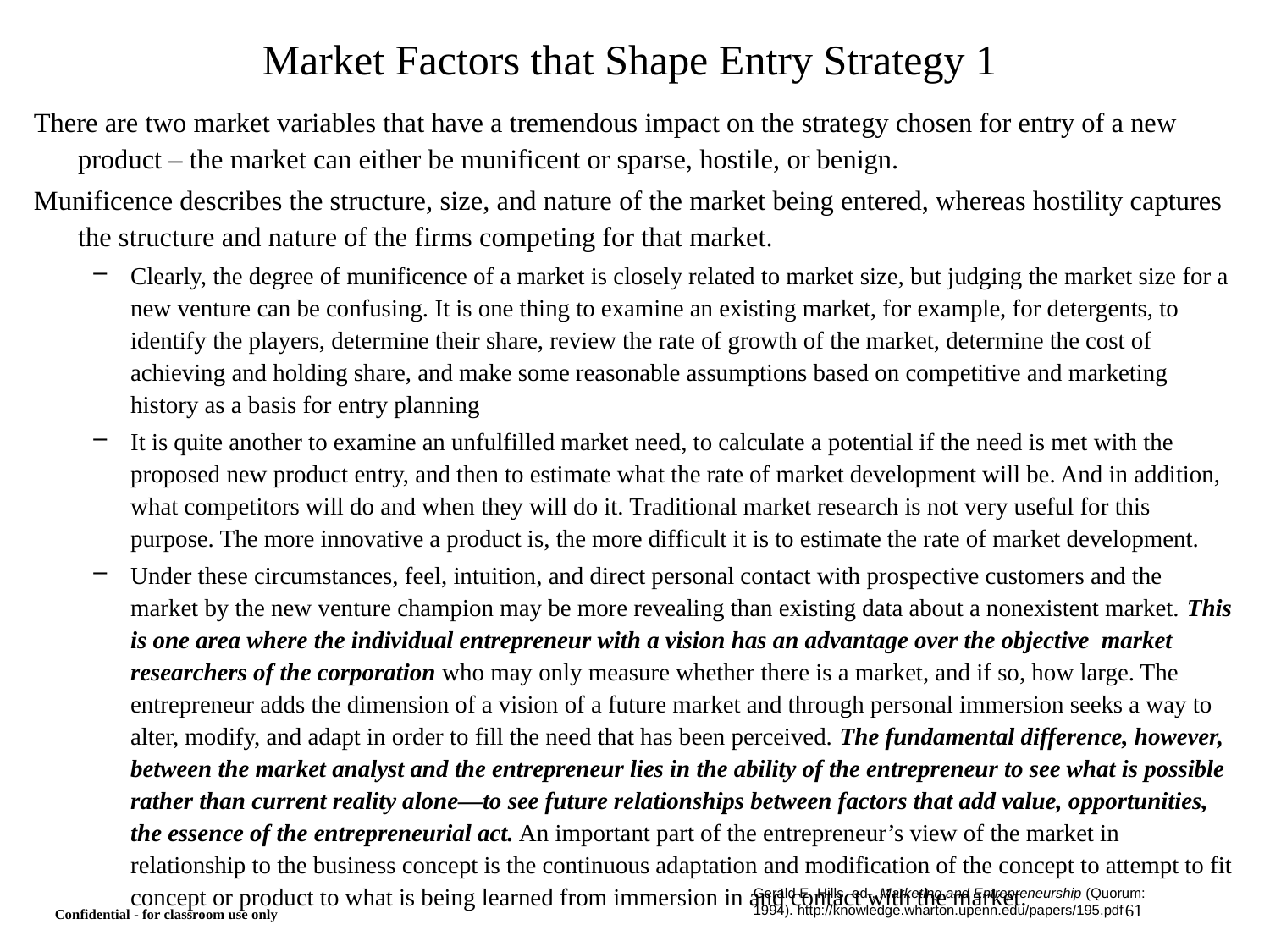

# Market Factors that Shape Entry Strategy 1
There are two market variables that have a tremendous impact on the strategy chosen for entry of a new product – the market can either be munificent or sparse, hostile, or benign.
Munificence describes the structure, size, and nature of the market being entered, whereas hostility captures the structure and nature of the firms competing for that market.
Clearly, the degree of munificence of a market is closely related to market size, but judging the market size for a new venture can be confusing. It is one thing to examine an existing market, for example, for detergents, to identify the players, determine their share, review the rate of growth of the market, determine the cost of achieving and holding share, and make some reasonable assumptions based on competitive and marketing history as a basis for entry planning
It is quite another to examine an unfulfilled market need, to calculate a potential if the need is met with the proposed new product entry, and then to estimate what the rate of market development will be. And in addition, what competitors will do and when they will do it. Traditional market research is not very useful for this purpose. The more innovative a product is, the more difficult it is to estimate the rate of market development.
Under these circumstances, feel, intuition, and direct personal contact with prospective customers and the market by the new venture champion may be more revealing than existing data about a nonexistent market. This is one area where the individual entrepreneur with a vision has an advantage over the objective  market researchers of the corporation who may only measure whether there is a market, and if so, how large. The entrepreneur adds the dimension of a vision of a future market and through personal immersion seeks a way to alter, modify, and adapt in order to fill the need that has been perceived. The fundamental difference, however, between the market analyst and the entrepreneur lies in the ability of the entrepreneur to see what is possible rather than current reality alone—to see future relationships between factors that add value, opportunities, the essence of the entrepreneurial act. An important part of the entrepreneur’s view of the market in relationship to the business concept is the continuous adaptation and modification of the concept to attempt to fit concept or product to what is being learned from immersion in and contact with the market.
Gerald E. Hills, ed., Marketing and Entrepreneurship (Quorum: 1994). http://knowledge.wharton.upenn.edu/papers/195.pdf